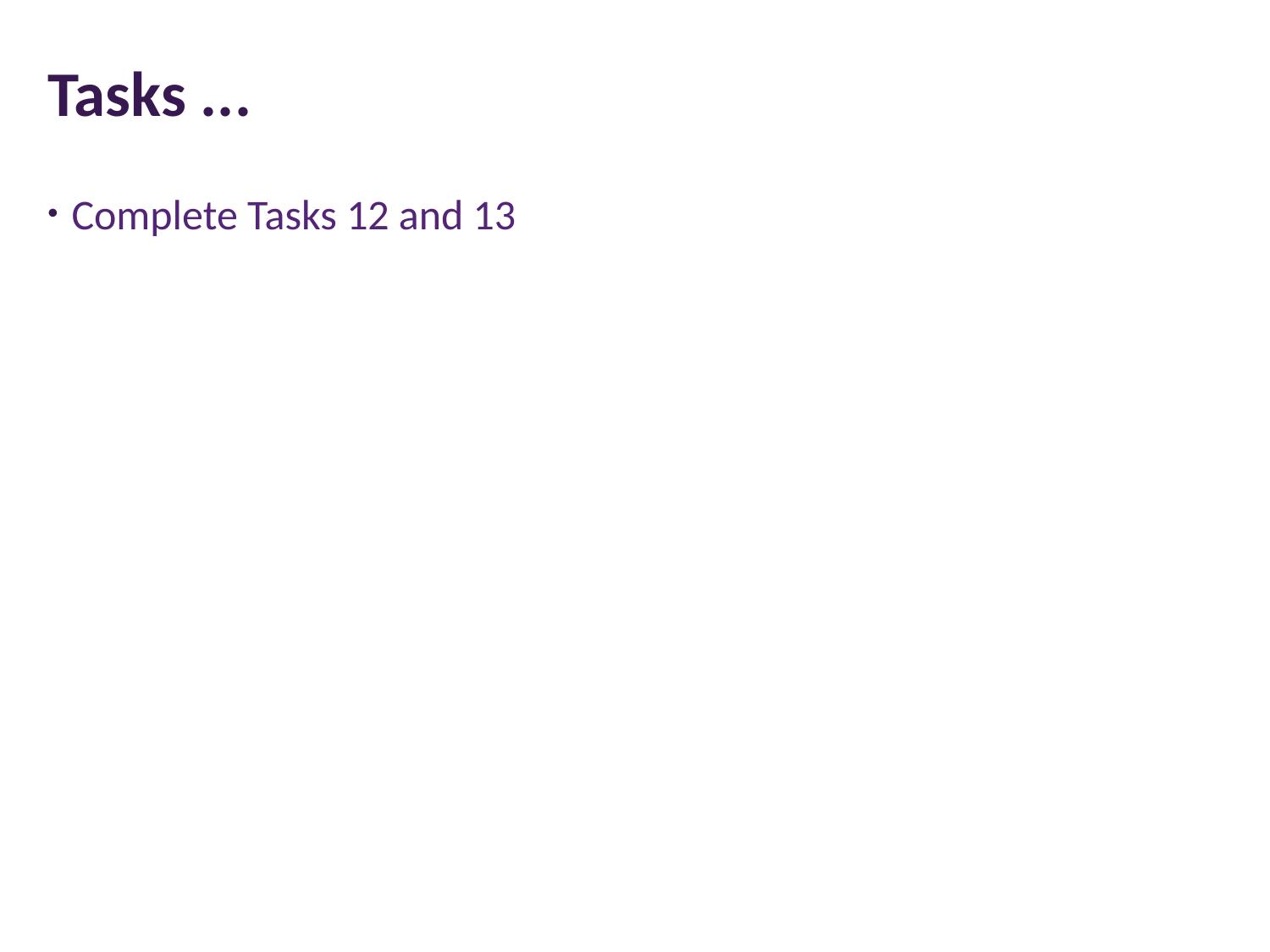

# Tasks ...
Complete Tasks 12 and 13